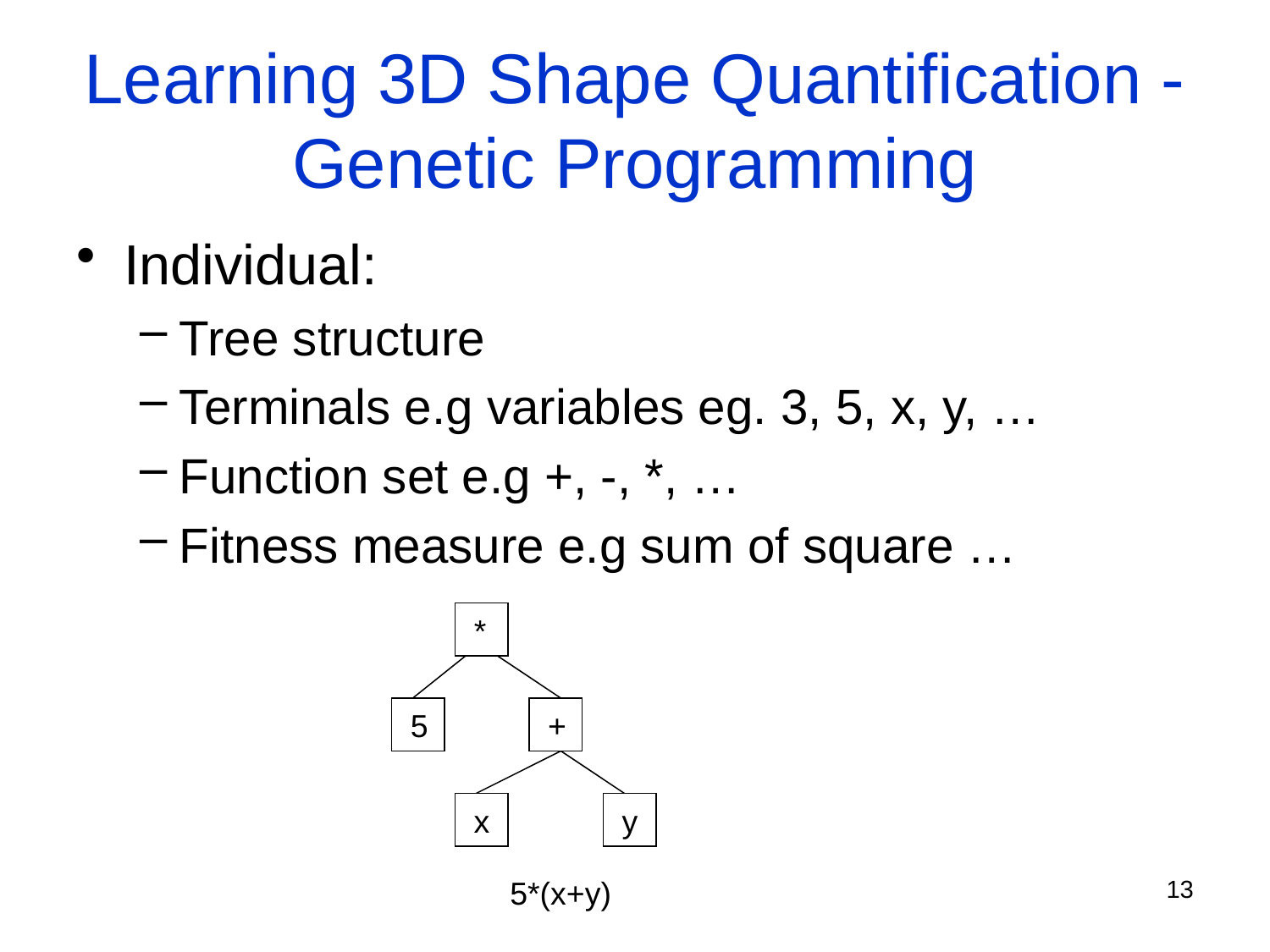

# Learning 3D Shape Quantification - Genetic Programming
Individual:
Tree structure
Terminals e.g variables eg. 3, 5, x, y, …
Function set e.g +, -, *, …
Fitness measure e.g sum of square …

*

5

+

x

y
5*(x+y)
13